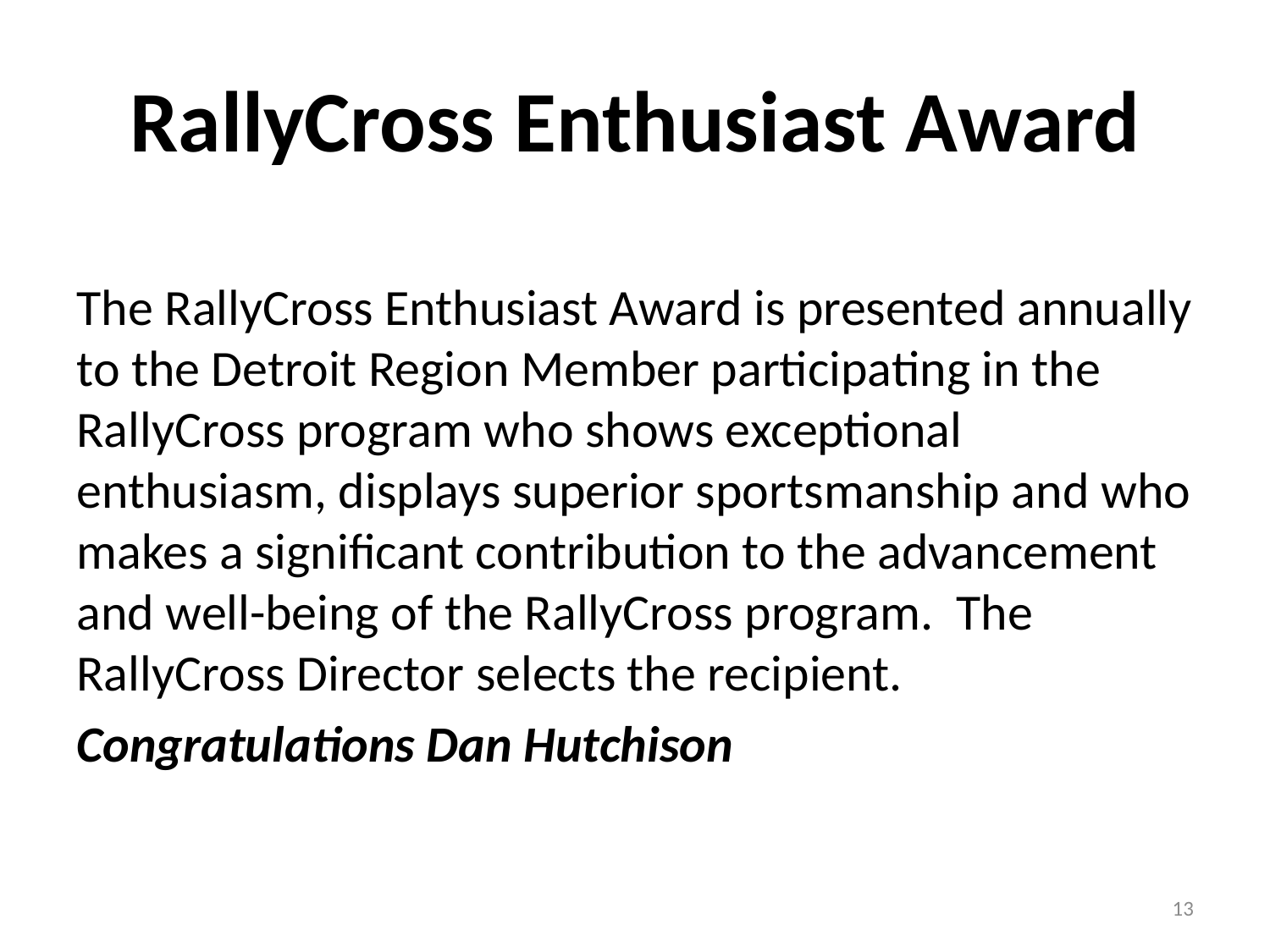

# RallyCross Enthusiast Award

The RallyCross Enthusiast Award is presented annually to the Detroit Region Member participating in the RallyCross program who shows exceptional enthusiasm, displays superior sportsmanship and who makes a significant contribution to the advancement and well-being of the RallyCross program.  The RallyCross Director selects the recipient.
Congratulations Dan Hutchison
13